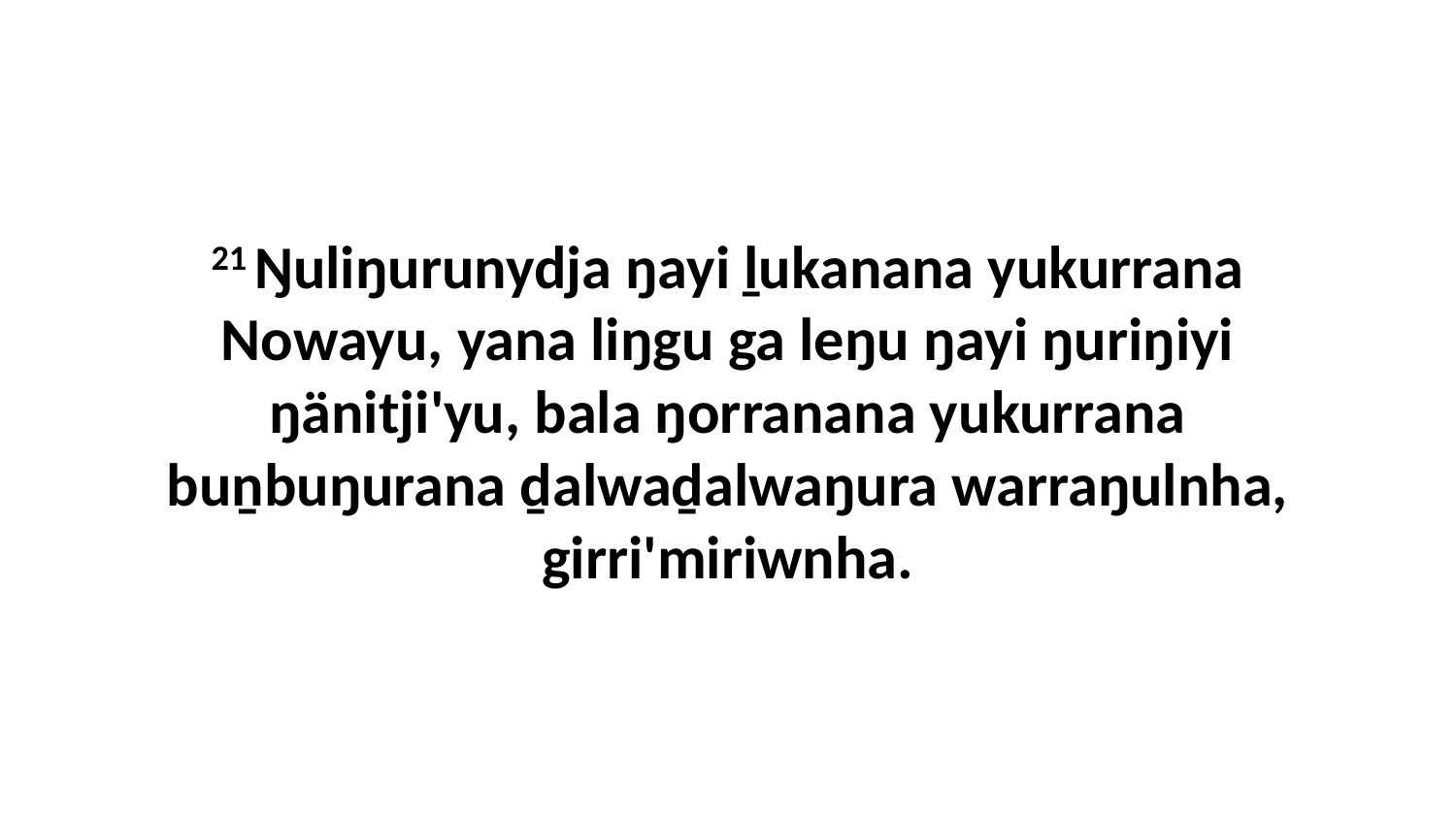

21 Ŋuliŋurunydja ŋayi ḻukanana yukurrana Nowayu, yana liŋgu ga leŋu ŋayi ŋuriŋiyi ŋänitji'yu, bala ŋorranana yukurrana buṉbuŋurana ḏalwaḏalwaŋura warraŋulnha, girri'miriwnha.